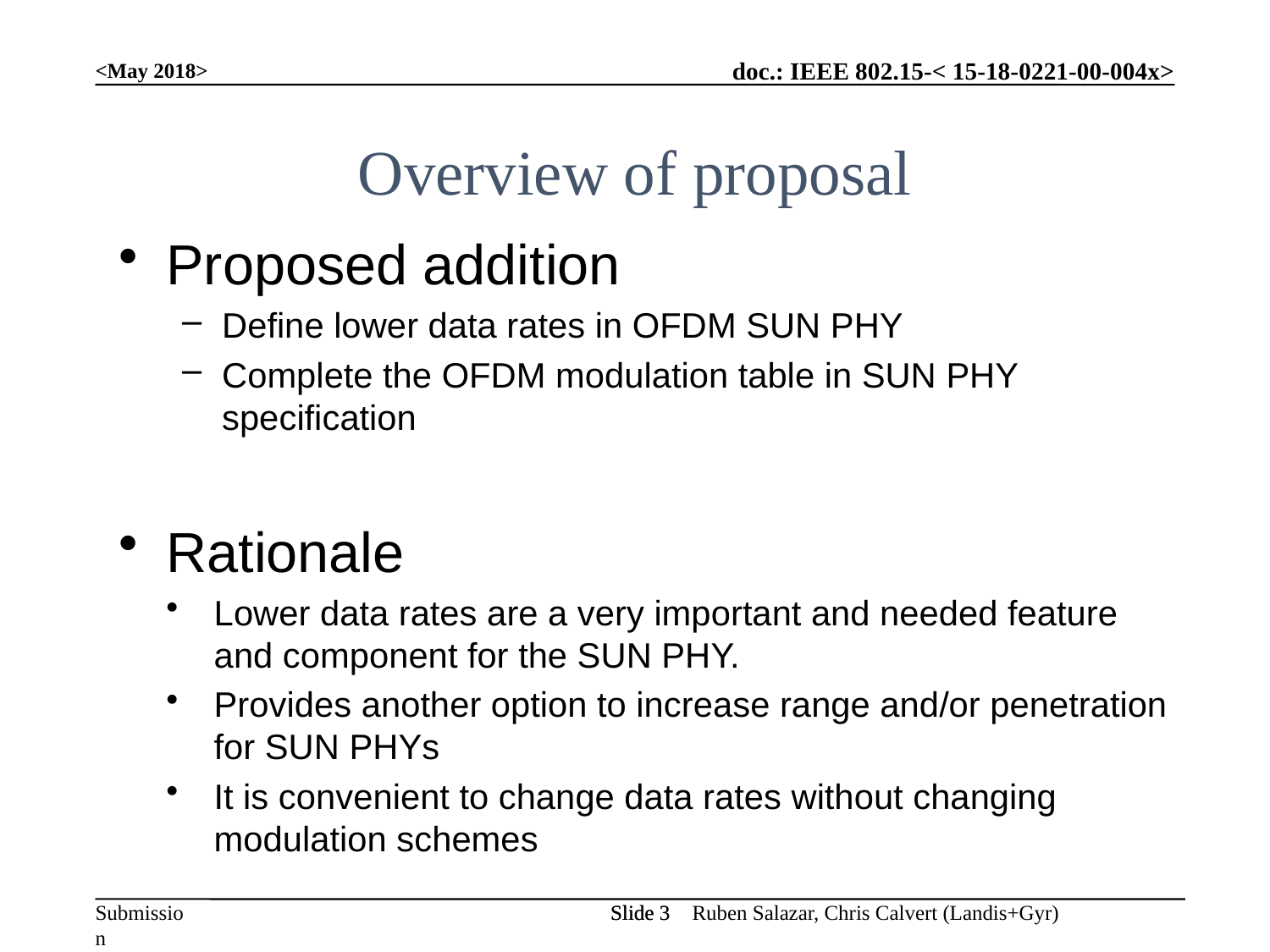

<May 2018>
# Overview of proposal
Proposed addition
Define lower data rates in OFDM SUN PHY
Complete the OFDM modulation table in SUN PHY specification

Rationale
Lower data rates are a very important and needed feature and component for the SUN PHY.
Provides another option to increase range and/or penetration for SUN PHYs
It is convenient to change data rates without changing modulation schemes

Slide 3
Slide 3
Ruben Salazar, Chris Calvert (Landis+Gyr)